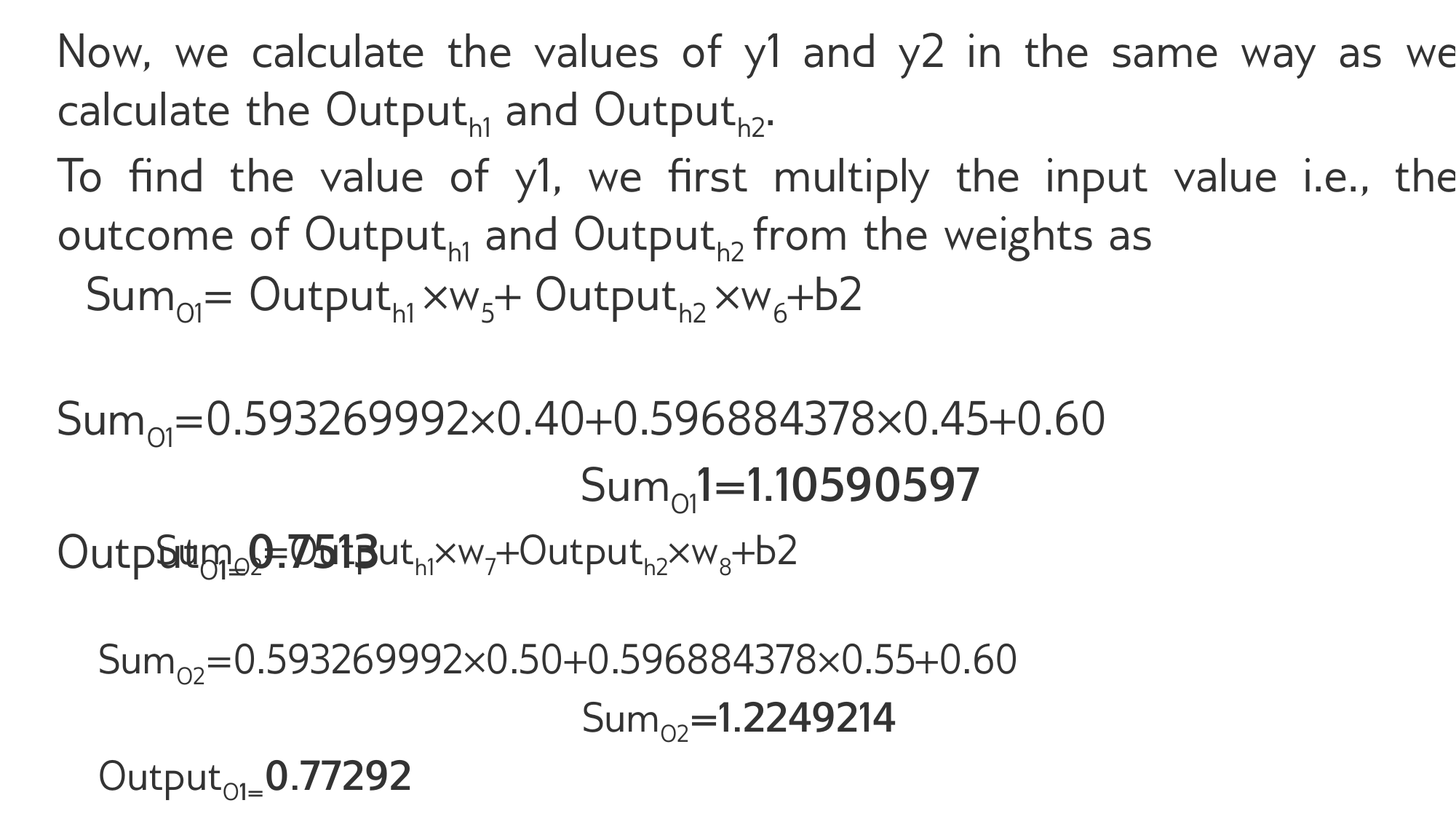

Now, we calculate the values of y1 and y2 in the same way as we calculate the Outputh1 and Outputh2.
To find the value of y1, we first multiply the input value i.e., the outcome of Outputh1 and Outputh2 from the weights as
  SumO1= Outputh1 ×w5+ Outputh2 ×w6+b2
                          SumO1=0.593269992×0.40+0.596884378×0.45+0.60
                                    SumO11=1.10590597
OutputO1=0.7513
       SumO2=Outputh1×w7+Outputh2×w8+b2
                          SumO2=0.593269992×0.50+0.596884378×0.55+0.60
                                      SumO2=1.2249214
OutputO1=0.77292